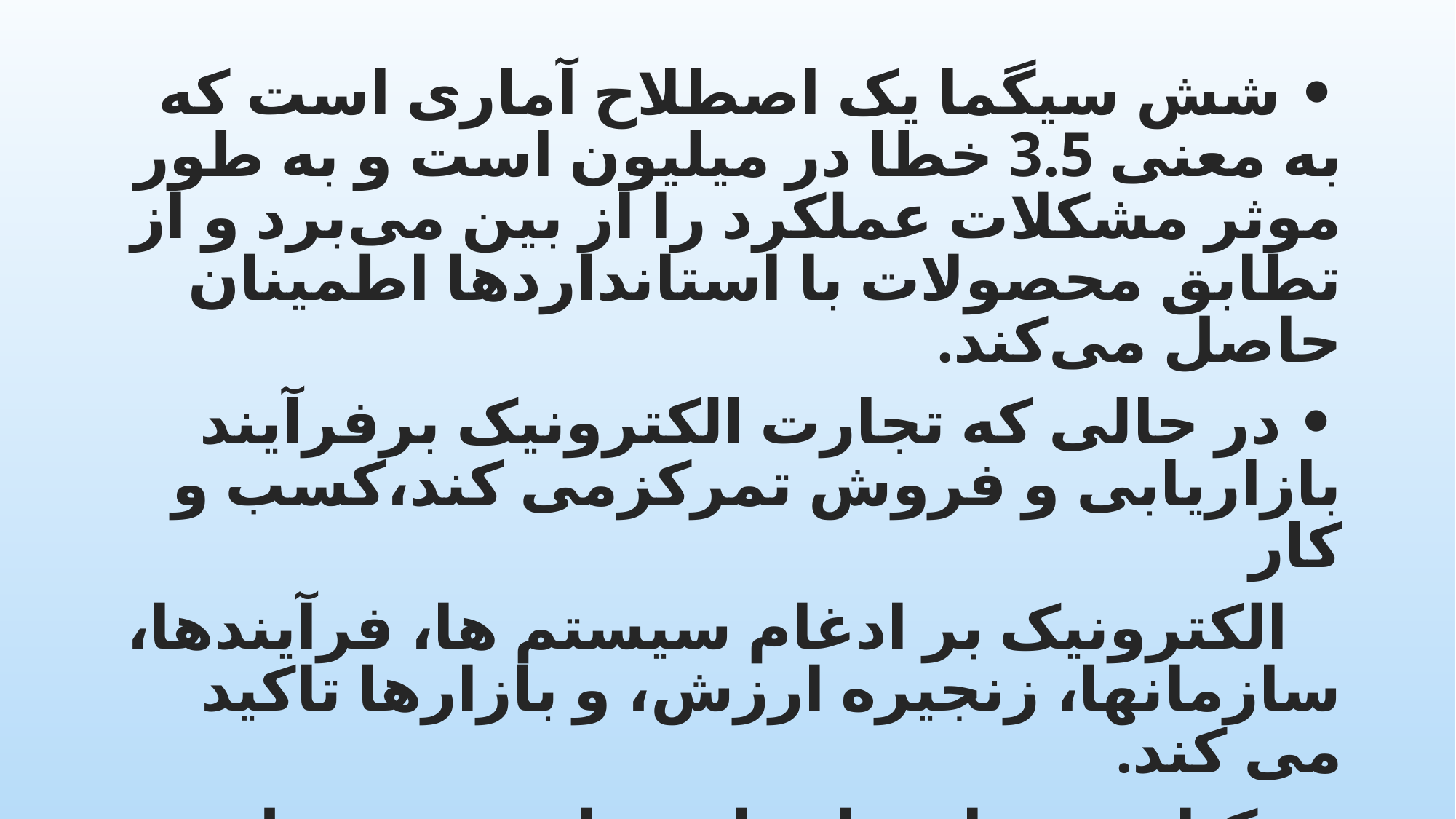

#
• شش سیگما یک اصطلاح آماری است که به معنی 3.5 خطا در میلیون است و به طور موثر مشکلات عملکرد را از بین می‌برد و از تطابق محصولات با استانداردها اطمینان حاصل می‌کند.
• در حالی که تجارت الکترونیک برفرآیند بازاریابی و فروش تمرکزمی کند،کسب و کار
   الکترونیک بر ادغام سیستم ها، فرآیندها، سازمانها، زنجیره ارزش، و بازارها تاکید می کند.
• یکپارچه سازی از طریق اینترنت عمل می‌کند  و به درست شدن کمک می کند.